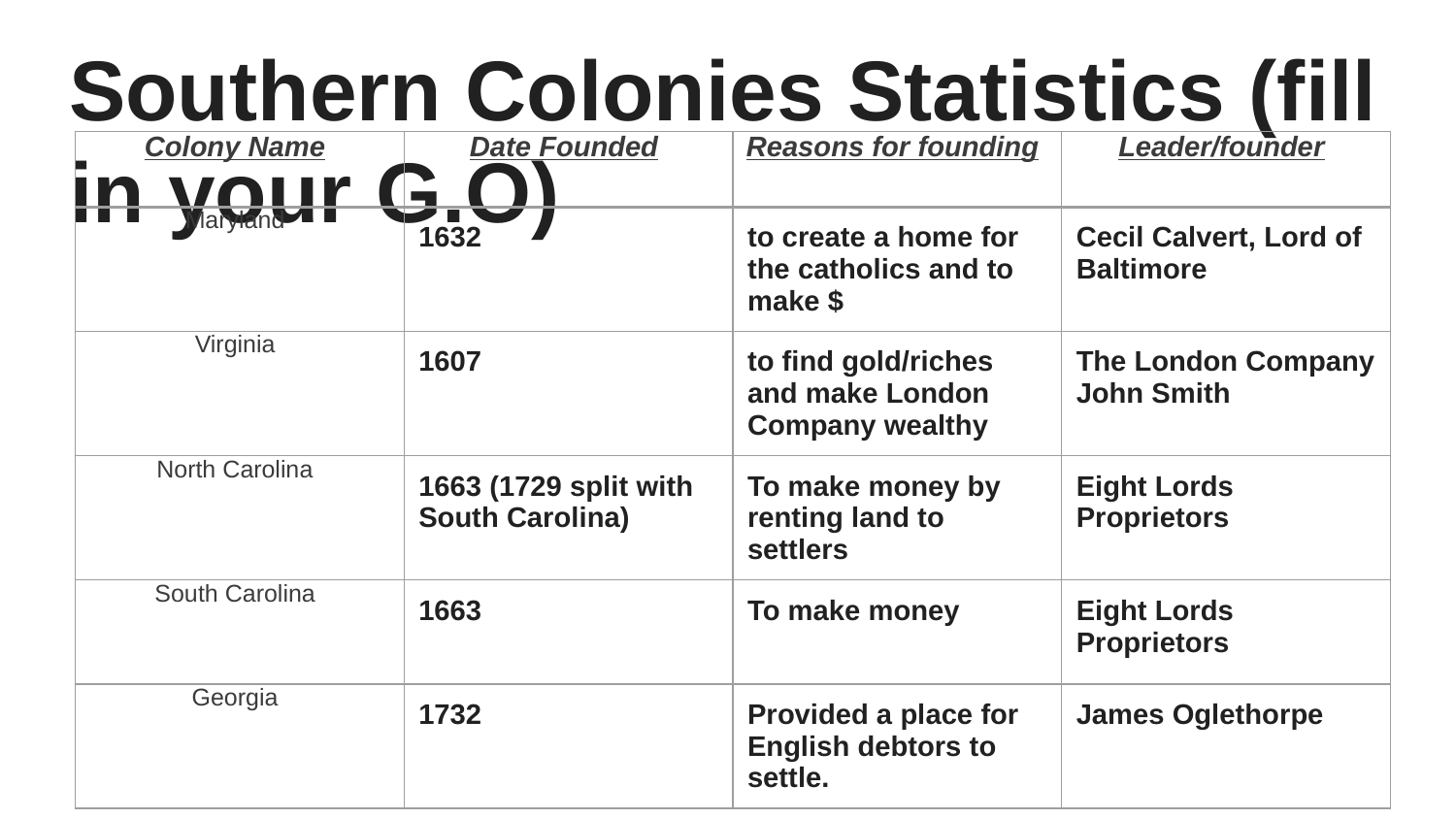

# Southern Colonies Statistics (fill in your G.O)
| Colony Name | Date Founded | Reasons for founding | Leader/founder |
| --- | --- | --- | --- |
| Maryland | 1632 | to create a home for the catholics and to make $ | Cecil Calvert, Lord of Baltimore |
| --- | --- | --- | --- |
| Virginia | 1607 | to find gold/riches and make London Company wealthy | The London Company John Smith |
| North Carolina | 1663 (1729 split with South Carolina) | To make money by renting land to settlers | Eight Lords Proprietors |
| South Carolina | 1663 | To make money | Eight Lords Proprietors |
| Georgia | 1732 | Provided a place for English debtors to settle. | James Oglethorpe |